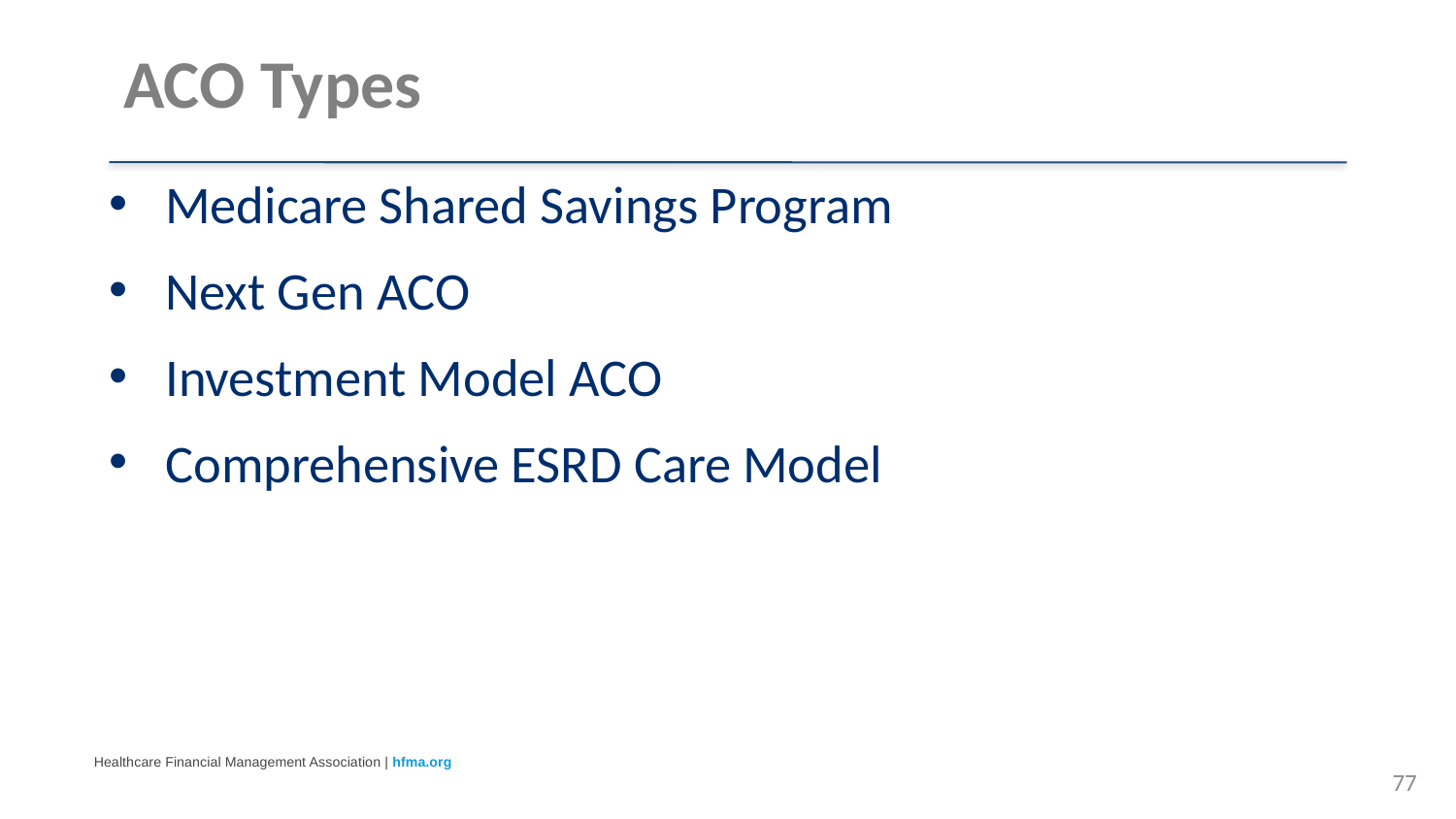

# ACO Types
Medicare Shared Savings Program
Next Gen ACO
Investment Model ACO
Comprehensive ESRD Care Model
77